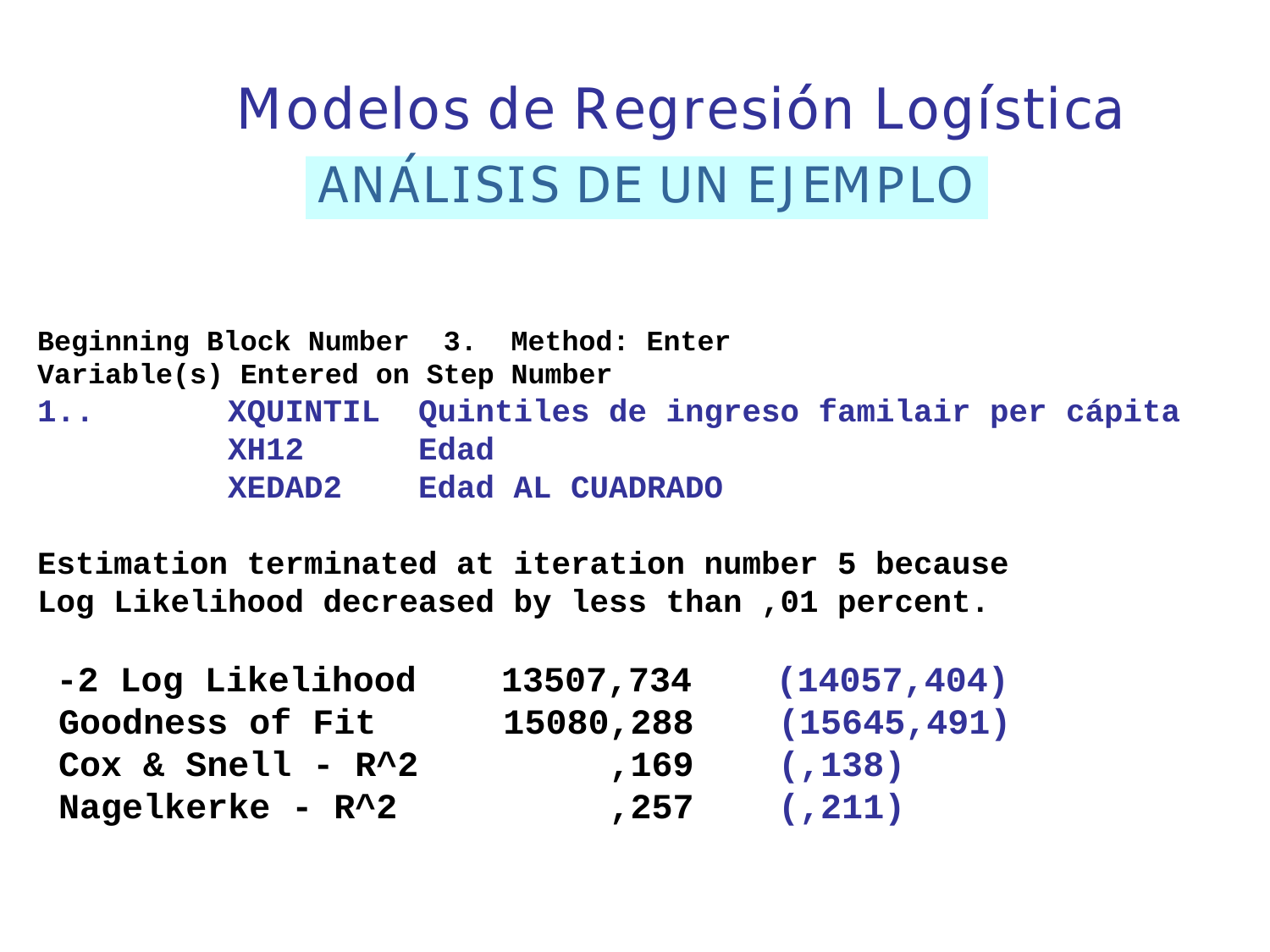

Modelos de Regresión Logística
ANÁLISIS DE UN EJEMPLO
Beginning Block Number  3.  Method: Enter
Variable(s) Entered on Step Number
1..       XQUINTIL  Quintiles de ingreso familair per cápita
          XH12      Edad
          XEDAD2    Edad AL CUADRADO

Estimation terminated at iteration number 5 because
Log Likelihood decreased by less than ,01 percent.

 -2 Log Likelihood    13507,734    (14057,404)
 Goodness of Fit      15080,288    (15645,491)
 Cox & Snell - R^2         ,169    (,138)
 Nagelkerke - R^2          ,257    (,211)